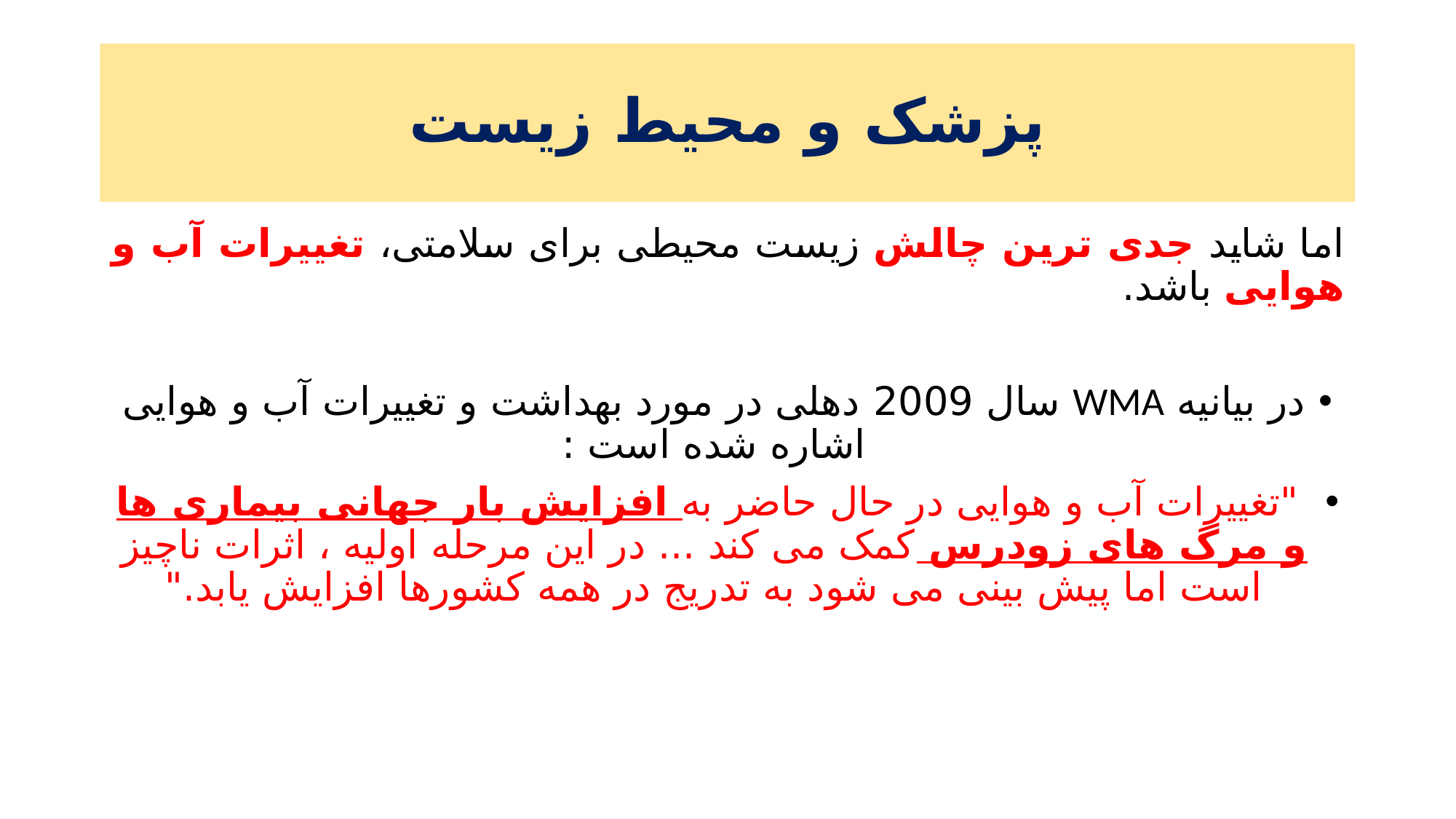

# پزشک و محیط زیست
اما شاید جدی ترین چالش زیست محیطی برای سلامتی، تغییرات آب و هوایی باشد.

در بیانیه WMA سال 2009 دهلی در مورد بهداشت و تغییرات آب و هوایی اشاره شده است :
 "تغییرات آب و هوایی در حال حاضر به افزایش بار جهانی بیماری ها و مرگ های زودرس کمک می کند ... در این مرحله اولیه ، اثرات ناچیز است اما پیش بینی می شود به تدریج در همه کشورها افزایش یابد."